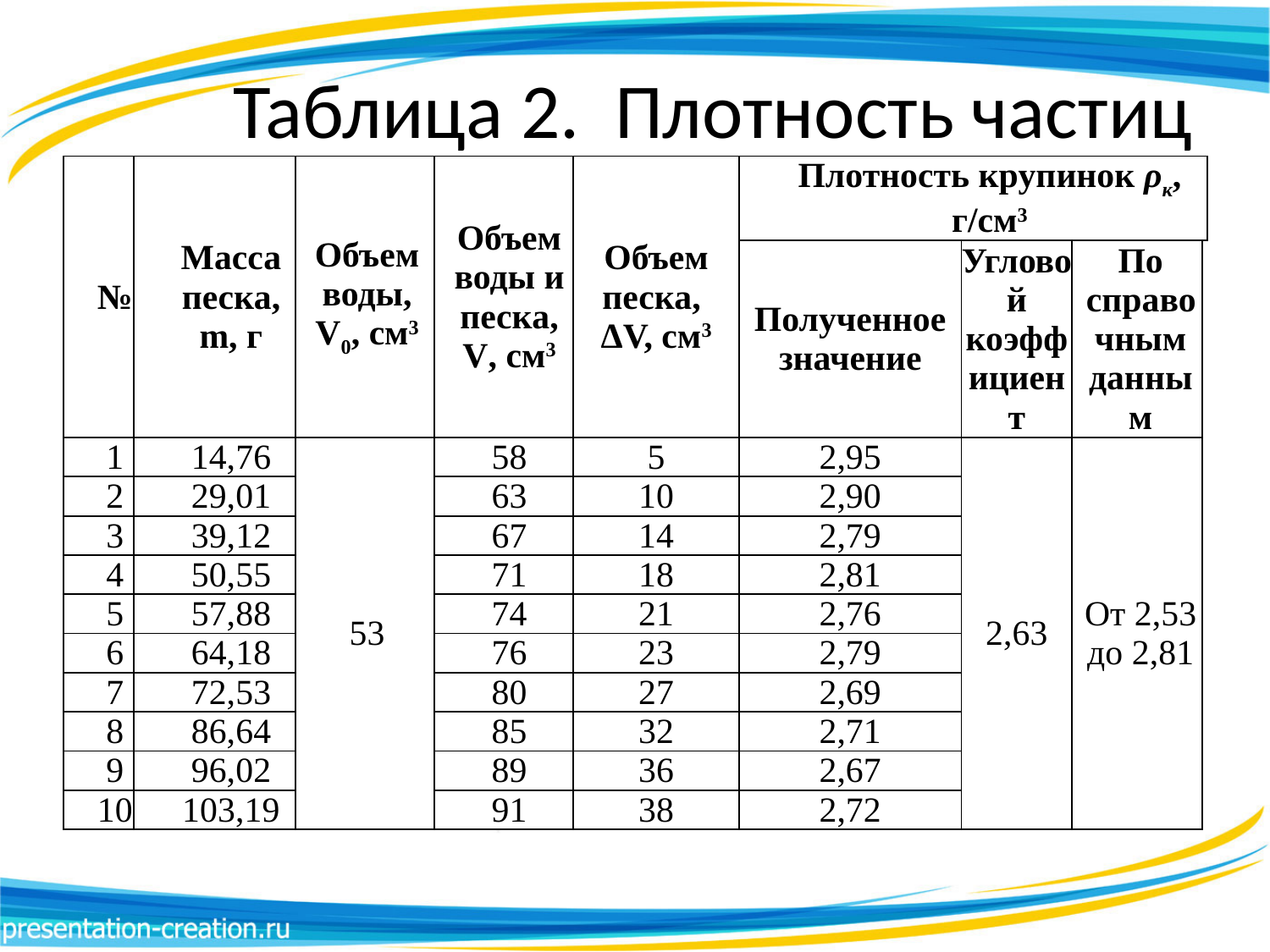

# Таблица 2.  Плотность частиц
| № | Масса песка, m, г | Объем воды, V0, см3 | Объем воды и песка, V, см3 | Объем песка, ΔV, см3 | Плотность крупинок ρк, г/см3 |  |  |  |
| --- | --- | --- | --- | --- | --- | --- | --- | --- |
|  |  |  |  |  | Полученное значение | Угловой коэффициент | По справочным данным |  |
| 1 | 14,76 | 53 | 58 | 5 | 2,95 | 2,63 | От 2,53 до 2,81 |  |
| 2 | 29,01 |  | 63 | 10 | 2,90 |  |  |  |
| 3 | 39,12 |  | 67 | 14 | 2,79 |  |  |  |
| 4 | 50,55 |  | 71 | 18 | 2,81 |  |  |  |
| 5 | 57,88 |  | 74 | 21 | 2,76 |  |  |  |
| 6 | 64,18 |  | 76 | 23 | 2,79 |  |  |  |
| 7 | 72,53 |  | 80 | 27 | 2,69 |  |  |  |
| 8 | 86,64 |  | 85 | 32 | 2,71 |  |  |  |
| 9 | 96,02 |  | 89 | 36 | 2,67 |  |  |  |
| 10 | 103,19 |  | 91 | 38 | 2,72 |  |  |  |